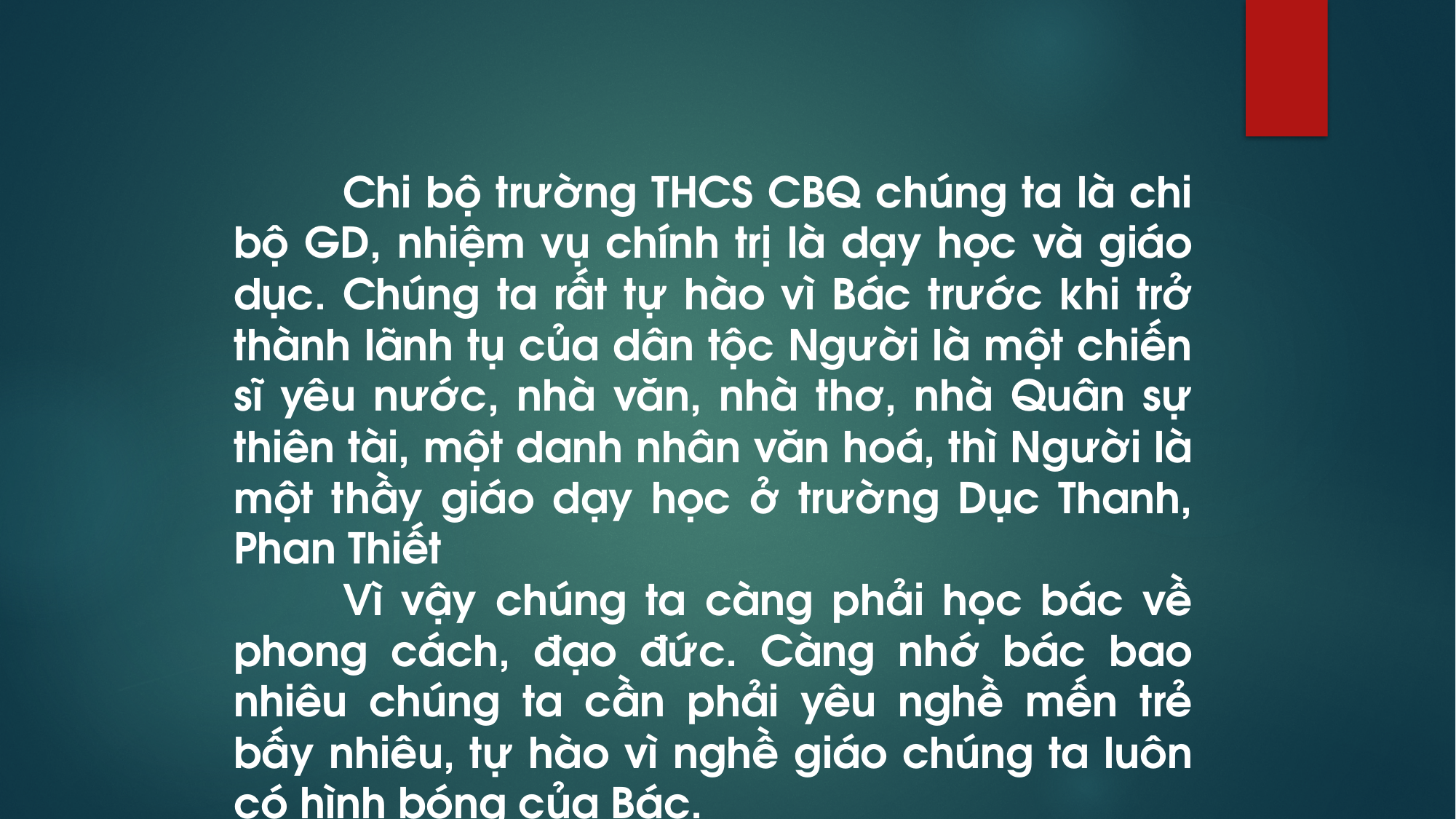

Chi bộ trường THCS CBQ chúng ta là chi bộ GD, nhiệm vụ chính trị là dạy học và giáo dục. Chúng ta rất tự hào vì Bác trước khi trở thành lãnh tụ của dân tộc Người là một chiến sĩ yêu nước, nhà văn, nhà thơ, nhà Quân sự thiên tài, một danh nhân văn hoá, thì Người là một thầy giáo dạy học ở trường Dục Thanh, Phan Thiết
	Vì vậy chúng ta càng phải học bác về phong cách, đạo đức. Càng nhớ bác bao nhiêu chúng ta cần phải yêu nghề mến trẻ bấy nhiêu, tự hào vì nghề giáo chúng ta luôn có hình bóng của Bác.